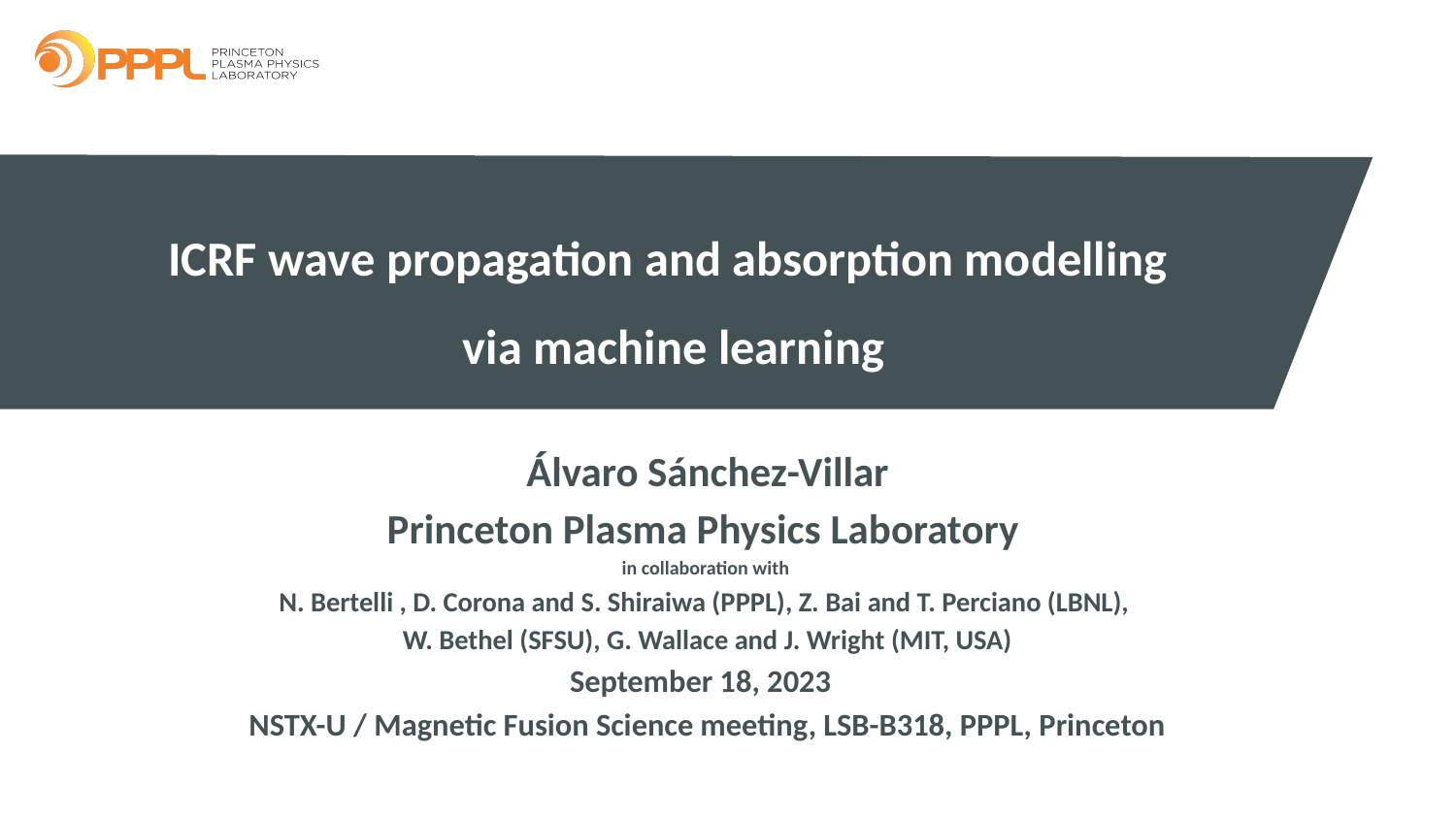

# ICRF wave propagation and absorption modelling
via machine learning
Álvaro Sánchez-Villar
Princeton Plasma Physics Laboratory
in collaboration with
N. Bertelli , D. Corona and S. Shiraiwa (PPPL), Z. Bai and T. Perciano (LBNL),
W. Bethel (SFSU), G. Wallace and J. Wright (MIT, USA)
September 18, 2023
NSTX-U / Magnetic Fusion Science meeting, LSB-B318, PPPL, Princeton